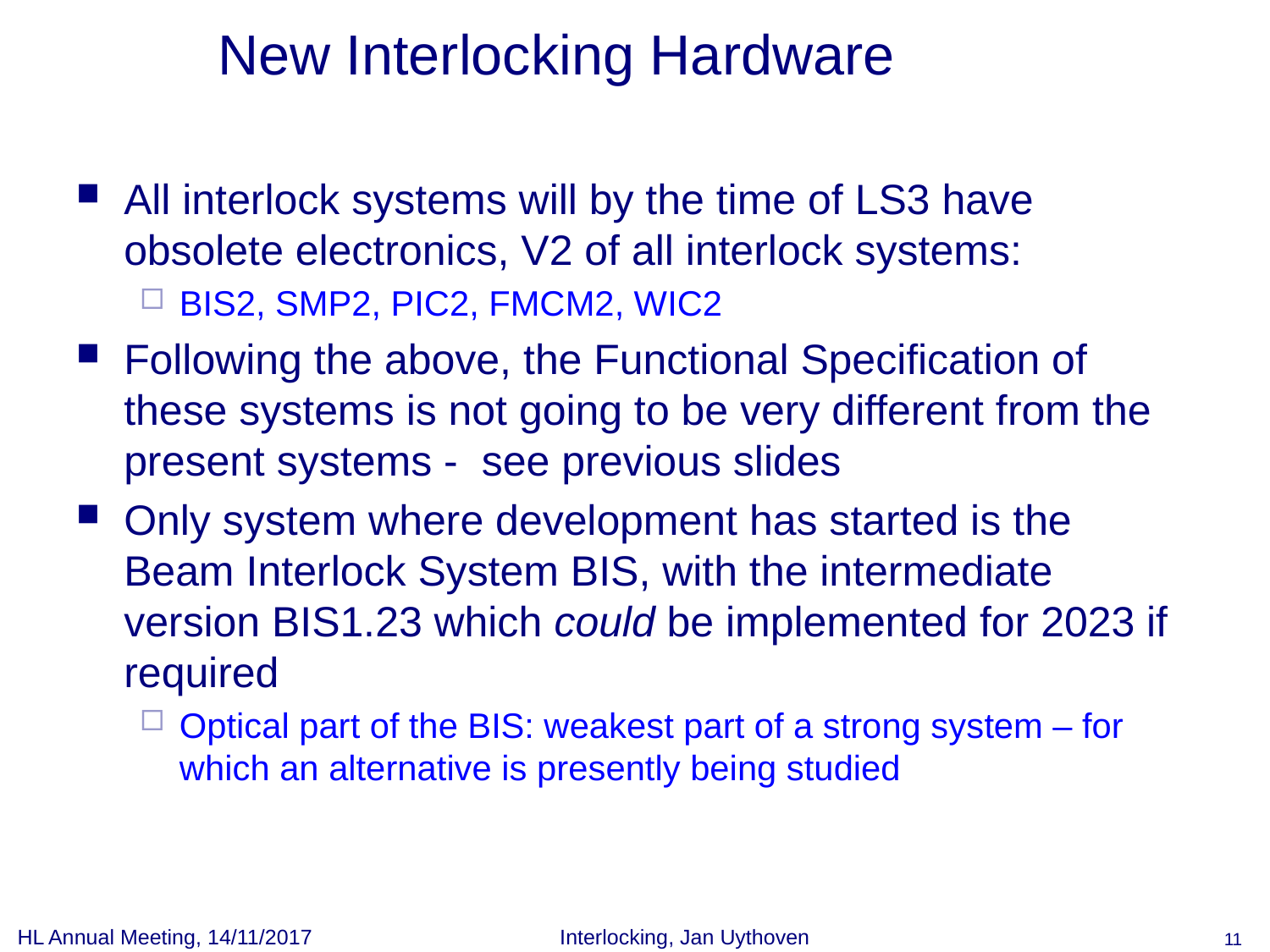

# New Interlocking Hardware
All interlock systems will by the time of LS3 have obsolete electronics, V2 of all interlock systems:
BIS2, SMP2, PIC2, FMCM2, WIC2
Following the above, the Functional Specification of these systems is not going to be very different from the present systems -  see previous slides
Only system where development has started is the Beam Interlock System BIS, with the intermediate version BIS1.23 which could be implemented for 2023 if required
Optical part of the BIS: weakest part of a strong system – for which an alternative is presently being studied
HL Annual Meeting, 14/11/2017
Interlocking, Jan Uythoven
11